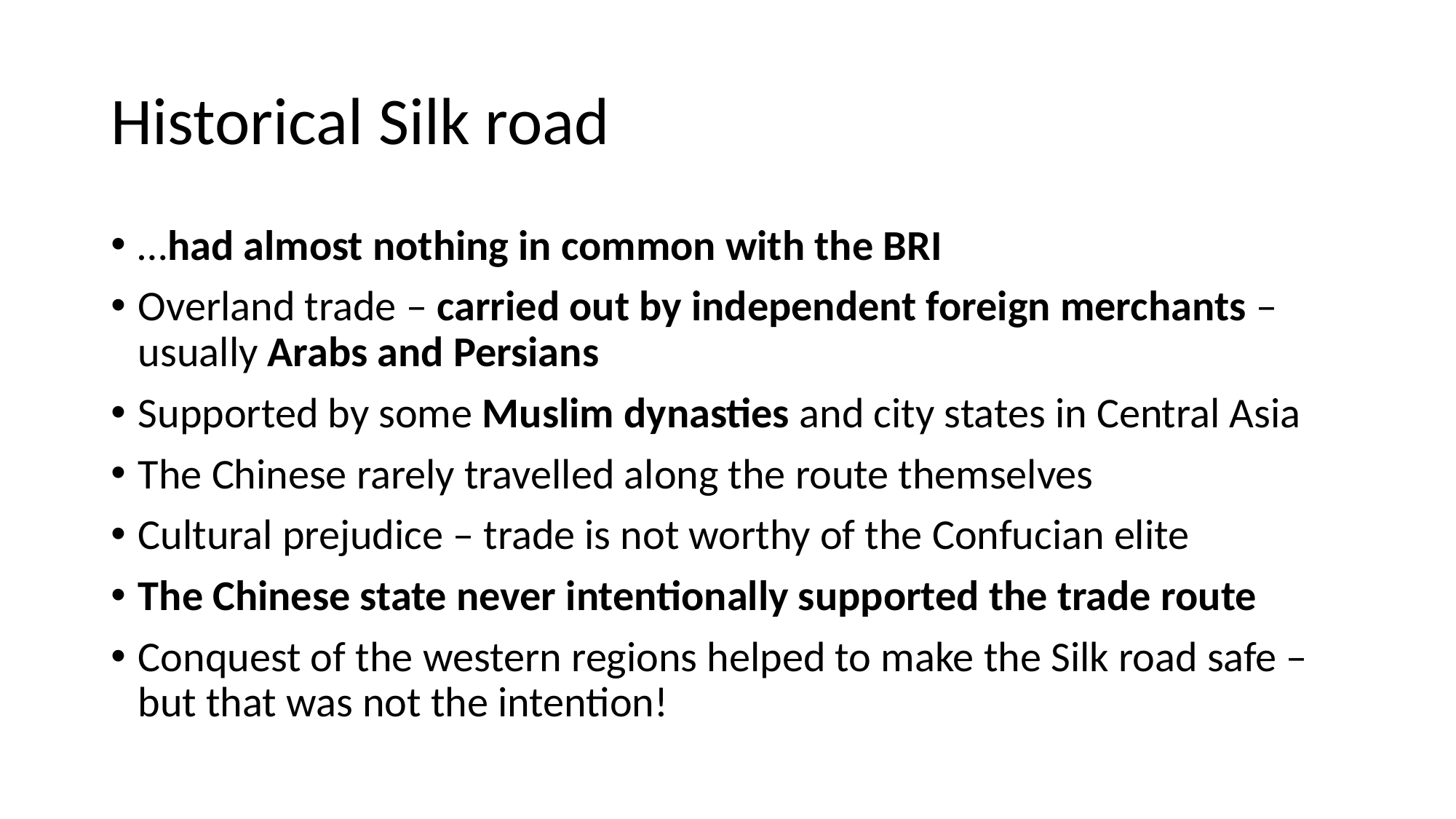

# Historical Silk road
…had almost nothing in common with the BRI
Overland trade – carried out by independent foreign merchants – usually Arabs and Persians
Supported by some Muslim dynasties and city states in Central Asia
The Chinese rarely travelled along the route themselves
Cultural prejudice – trade is not worthy of the Confucian elite
The Chinese state never intentionally supported the trade route
Conquest of the western regions helped to make the Silk road safe – but that was not the intention!